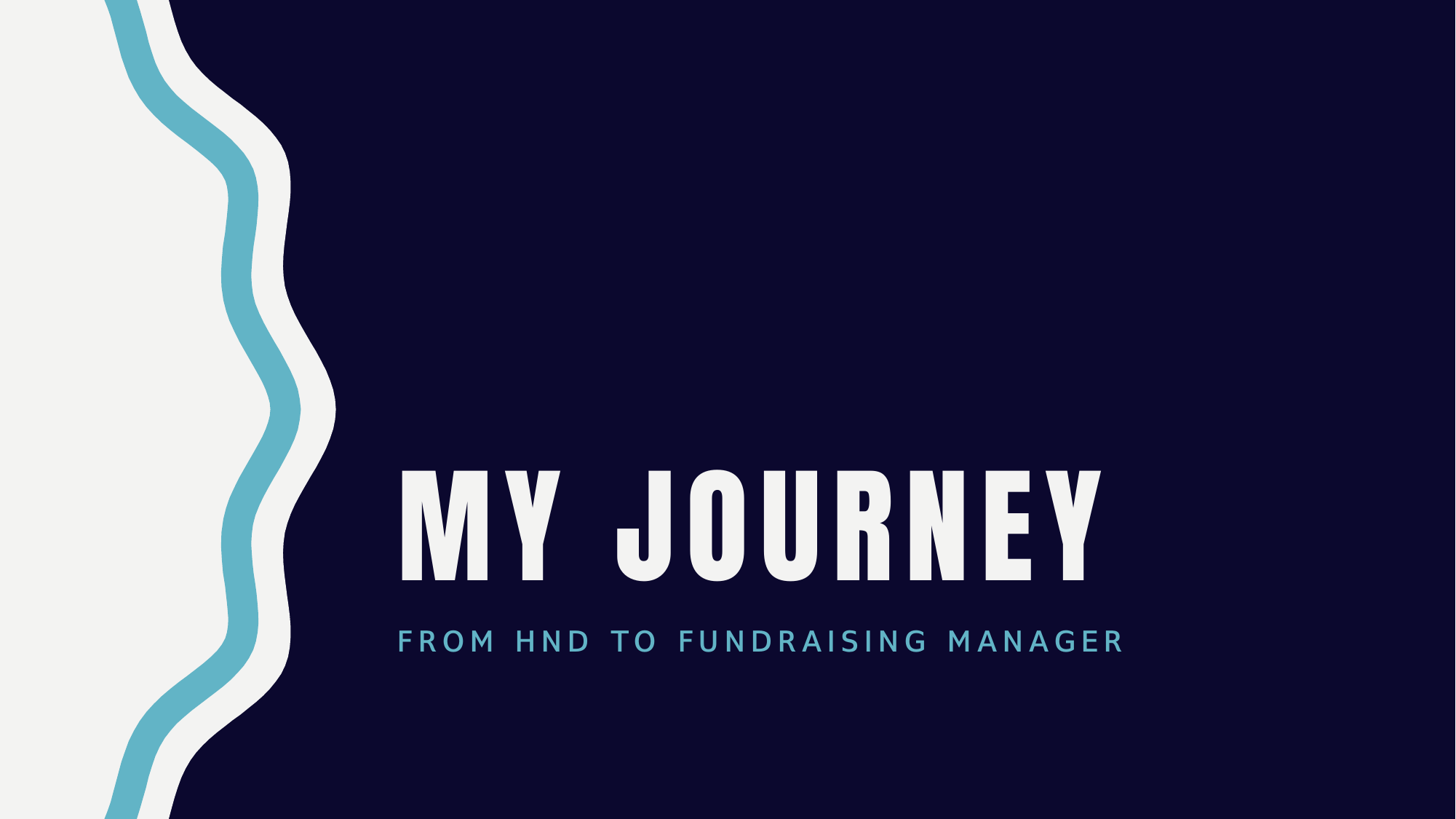

# my journey
From hnd to fundraising manager